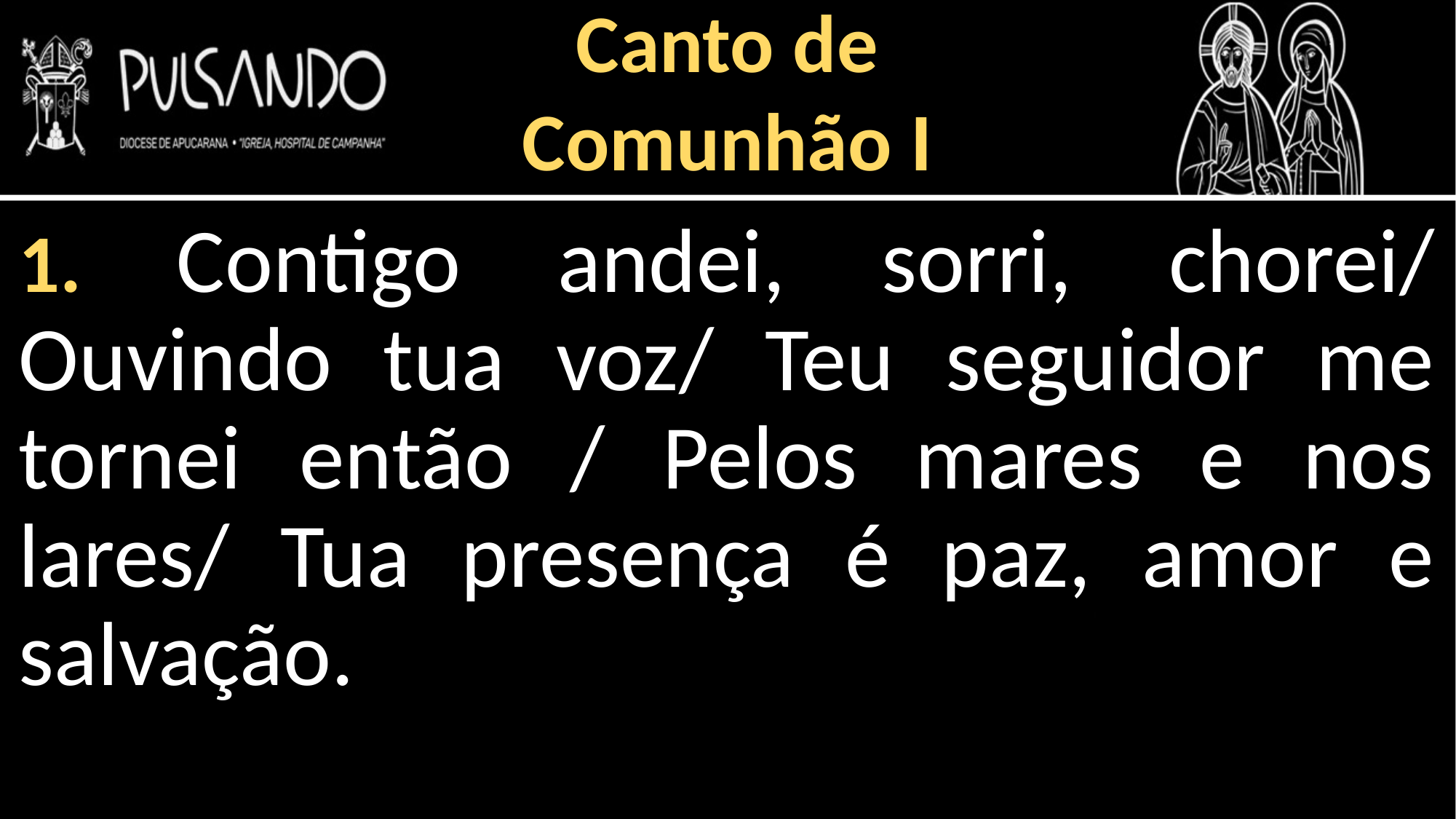

Canto de
Comunhão I
1. Contigo andei, sorri, chorei/ Ouvindo tua voz/ Teu seguidor me tornei então / Pelos mares e nos lares/ Tua presença é paz, amor e salvação.